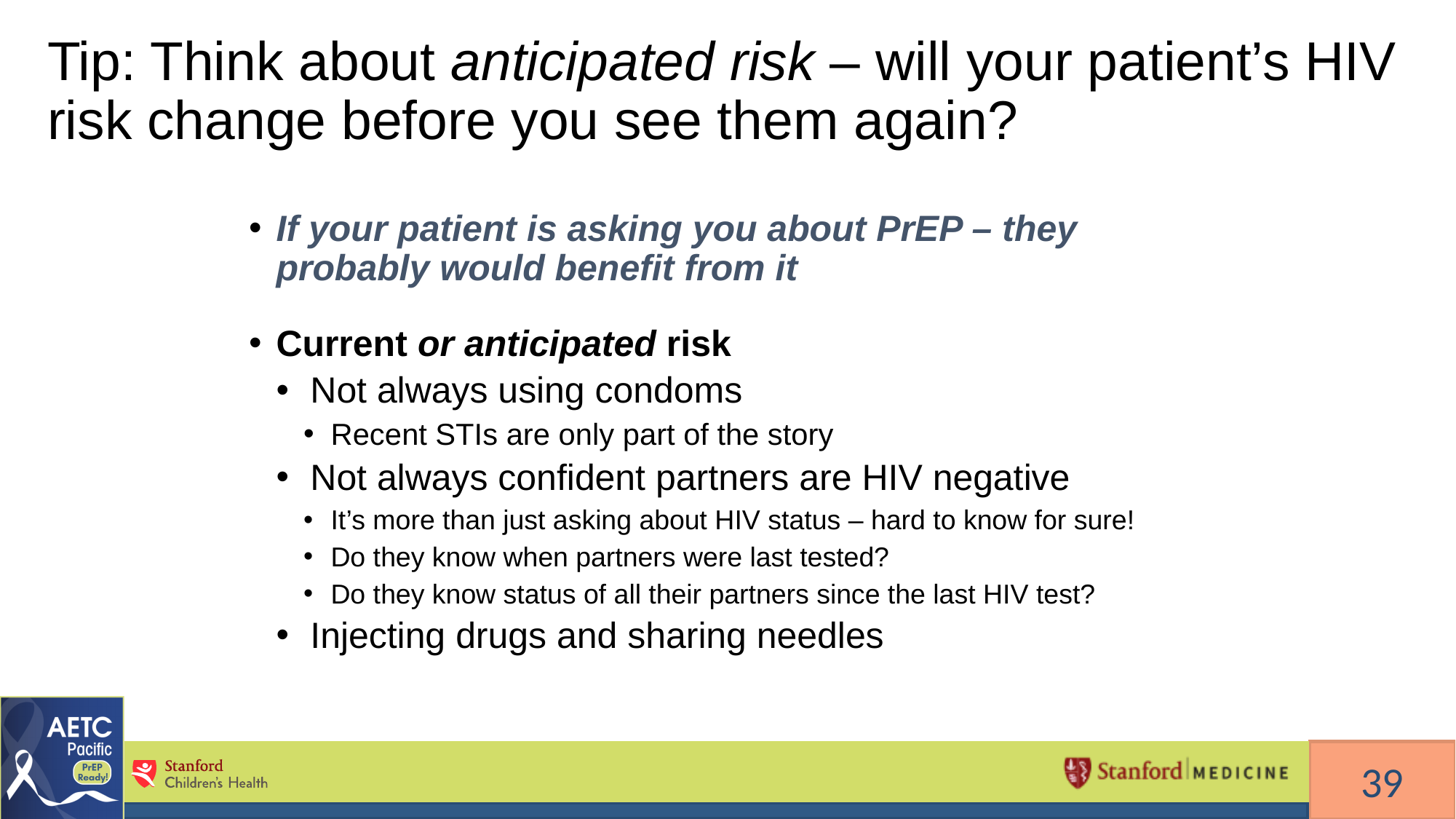

# Tip: Think about anticipated risk – will your patient’s HIV risk change before you see them again?
If your patient is asking you about PrEP – they probably would benefit from it
Current or anticipated risk
Not always using condoms
Recent STIs are only part of the story
Not always confident partners are HIV negative
It’s more than just asking about HIV status – hard to know for sure!
Do they know when partners were last tested?
Do they know status of all their partners since the last HIV test?
Injecting drugs and sharing needles